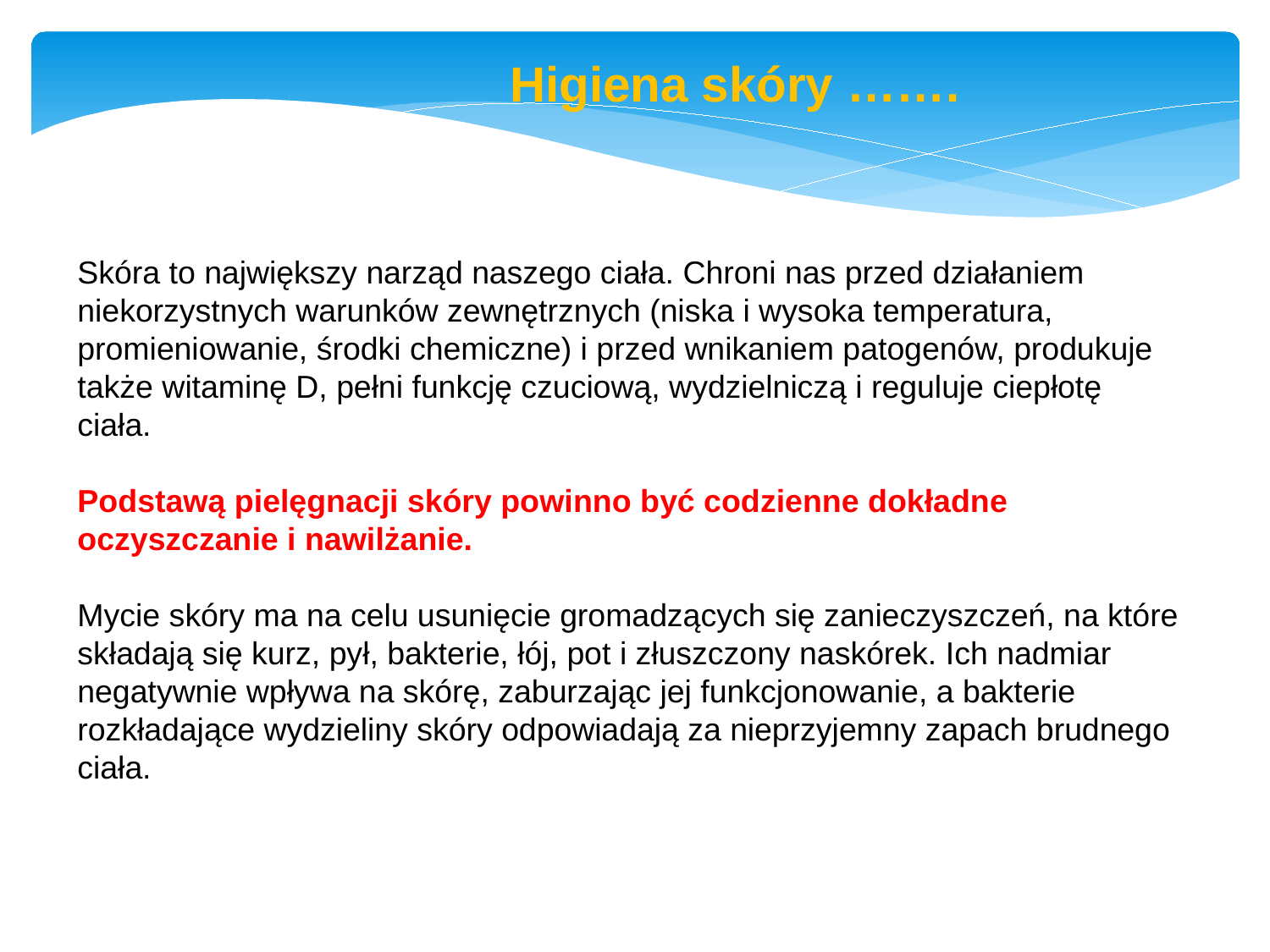

Higiena skóry …….
Skóra to największy narząd naszego ciała. Chroni nas przed działaniem niekorzystnych warunków zewnętrznych (niska i wysoka temperatura, promieniowanie, środki chemiczne) i przed wnikaniem patogenów, produkuje także witaminę D, pełni funkcję czuciową, wydzielniczą i reguluje ciepłotę ciała.

Podstawą pielęgnacji skóry powinno być codzienne dokładne oczyszczanie i nawilżanie.

Mycie skóry ma na celu usunięcie gromadzących się zanieczyszczeń, na które składają się kurz, pył, bakterie, łój, pot i złuszczony naskórek. Ich nadmiar negatywnie wpływa na skórę, zaburzając jej funkcjonowanie, a bakterie rozkładające wydzieliny skóry odpowiadają za nieprzyjemny zapach brudnego ciała.